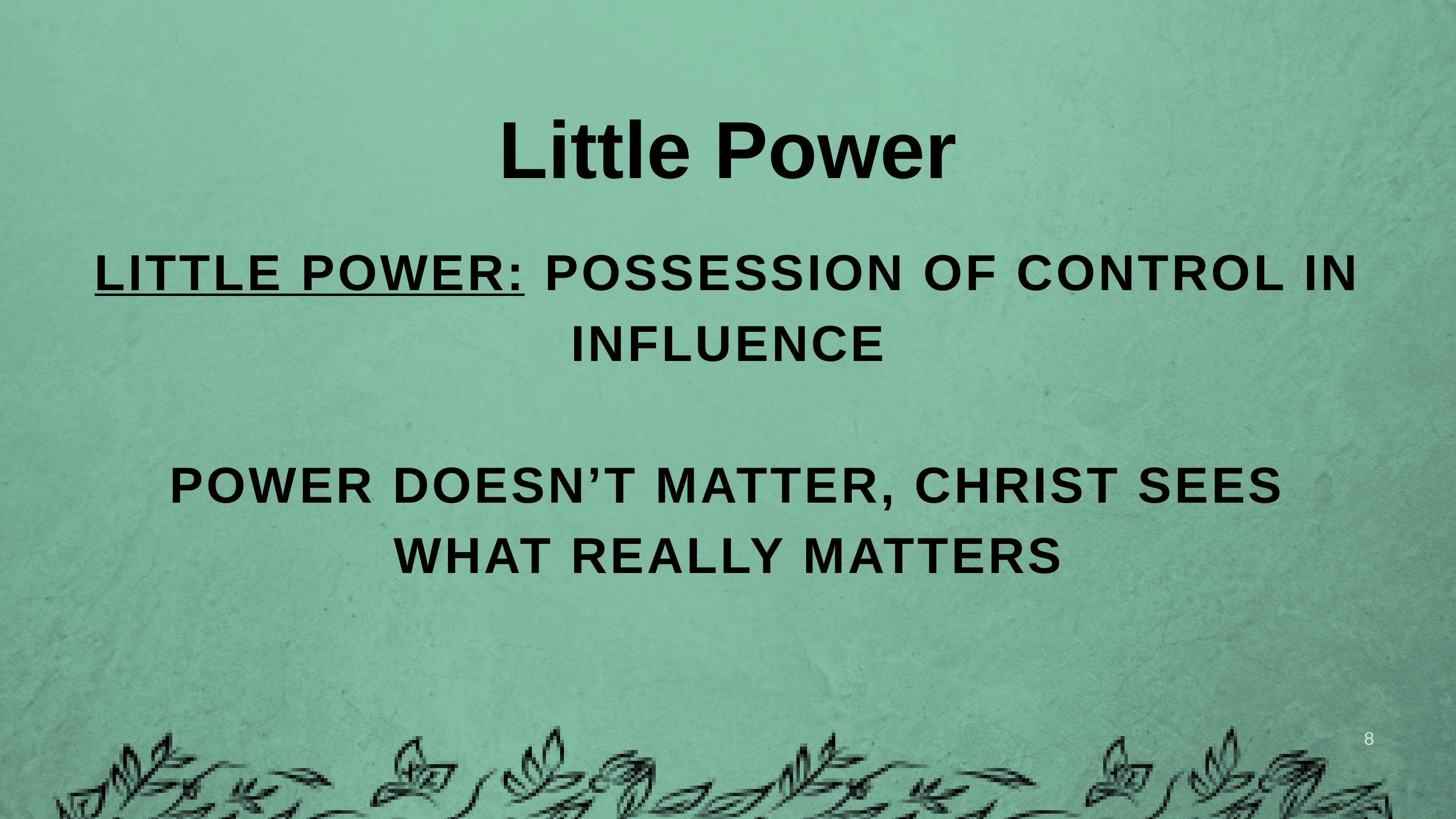

Little Power
LITTLE POWER: POSSESSION OF CONTROL IN INFLUENCE

POWER DOESN’T MATTER, CHRIST SEES WHAT REALLY MATTERS
8